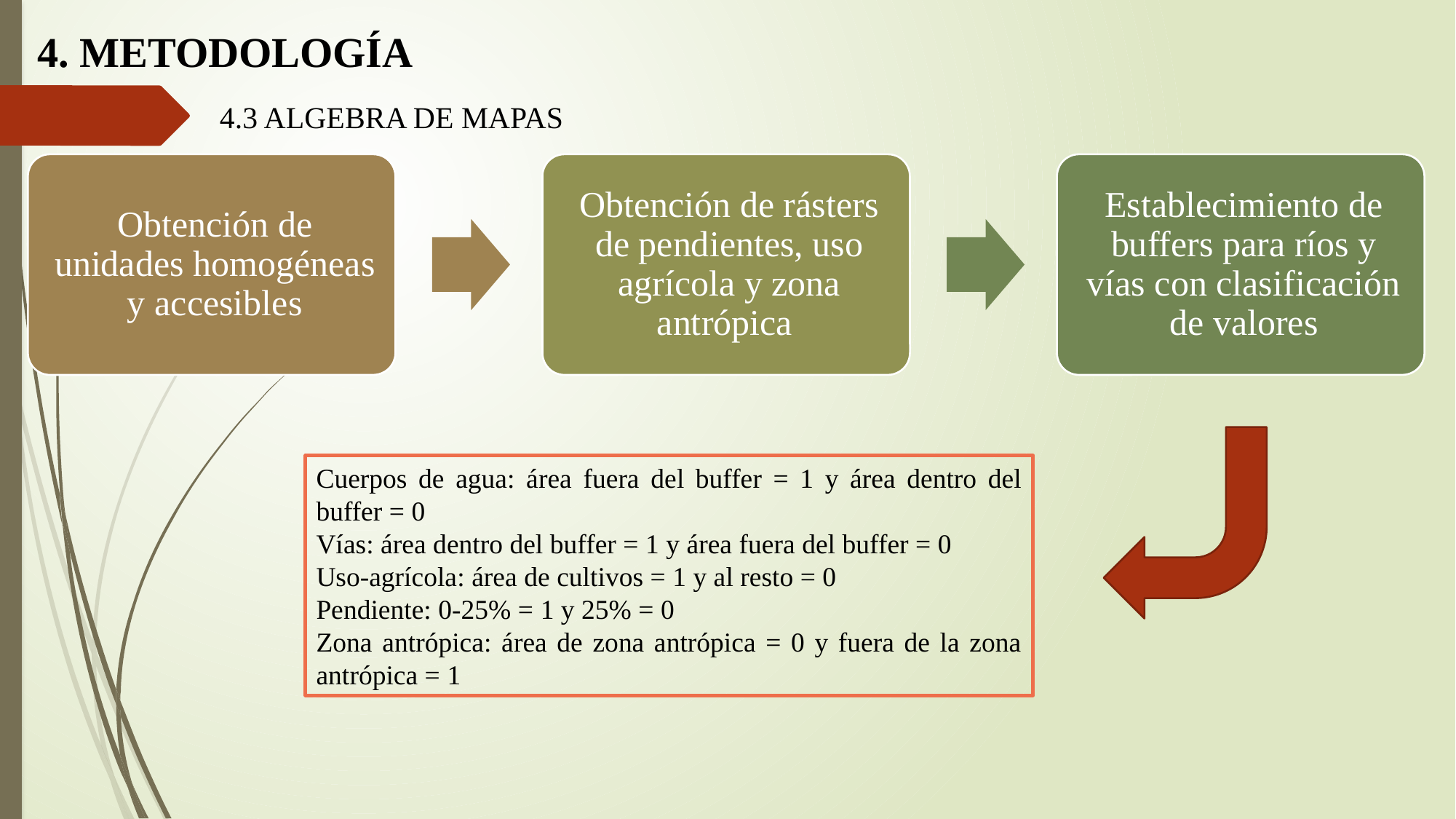

4. METODOLOGÍA
4.3 ALGEBRA DE MAPAS
Obtención de unidades homogéneas y accesibles

Obtención de rásters de pendientes, uso agrícola y zona antrópica

Establecimiento de buffers para ríos y vías con clasificación de valores

Cuerpos de agua: área fuera del buffer = 1 y área dentro del buffer = 0
Vías: área dentro del buffer = 1 y área fuera del buffer = 0
Uso-agrícola: área de cultivos = 1 y al resto = 0
Pendiente: 0-25% = 1 y 25% = 0
Zona antrópica: área de zona antrópica = 0 y fuera de la zona antrópica = 1